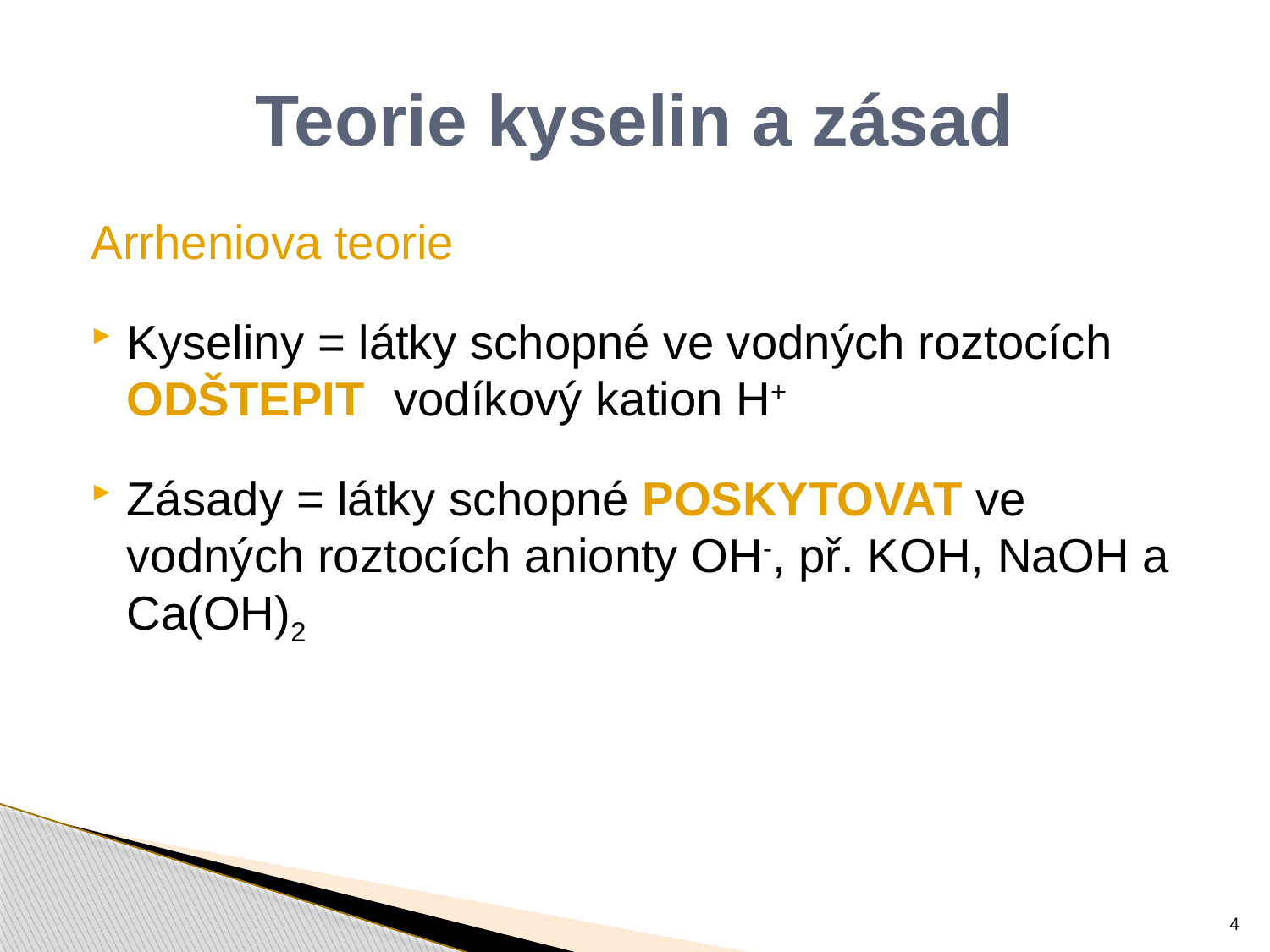

# Teorie kyselin a zásad
Arrheniova teorie
Kyseliny = látky schopné ve vodných roztocích ODŠTEPIT	 vodíkový kation H+
Zásady = látky schopné POSKYTOVAT ve vodných roztocích anionty OH-, př. KOH, NaOH a Ca(OH)2

4